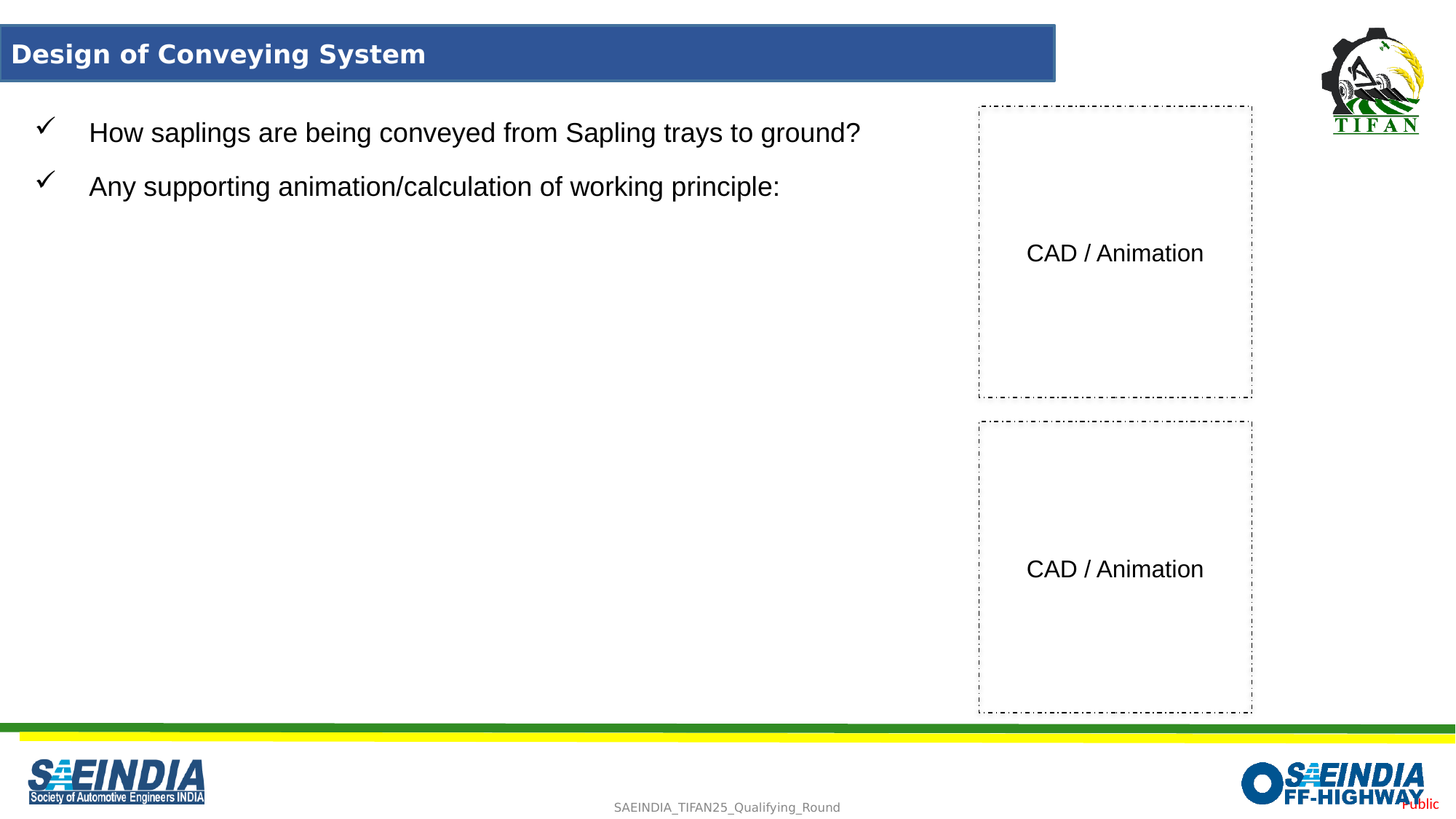

Design of Conveying System
How saplings are being conveyed from Sapling trays to ground?
Any supporting animation/calculation of working principle:

CAD / Animation

CAD / Animation

SAEINDIA_TIFAN25_Qualifying_Round
6